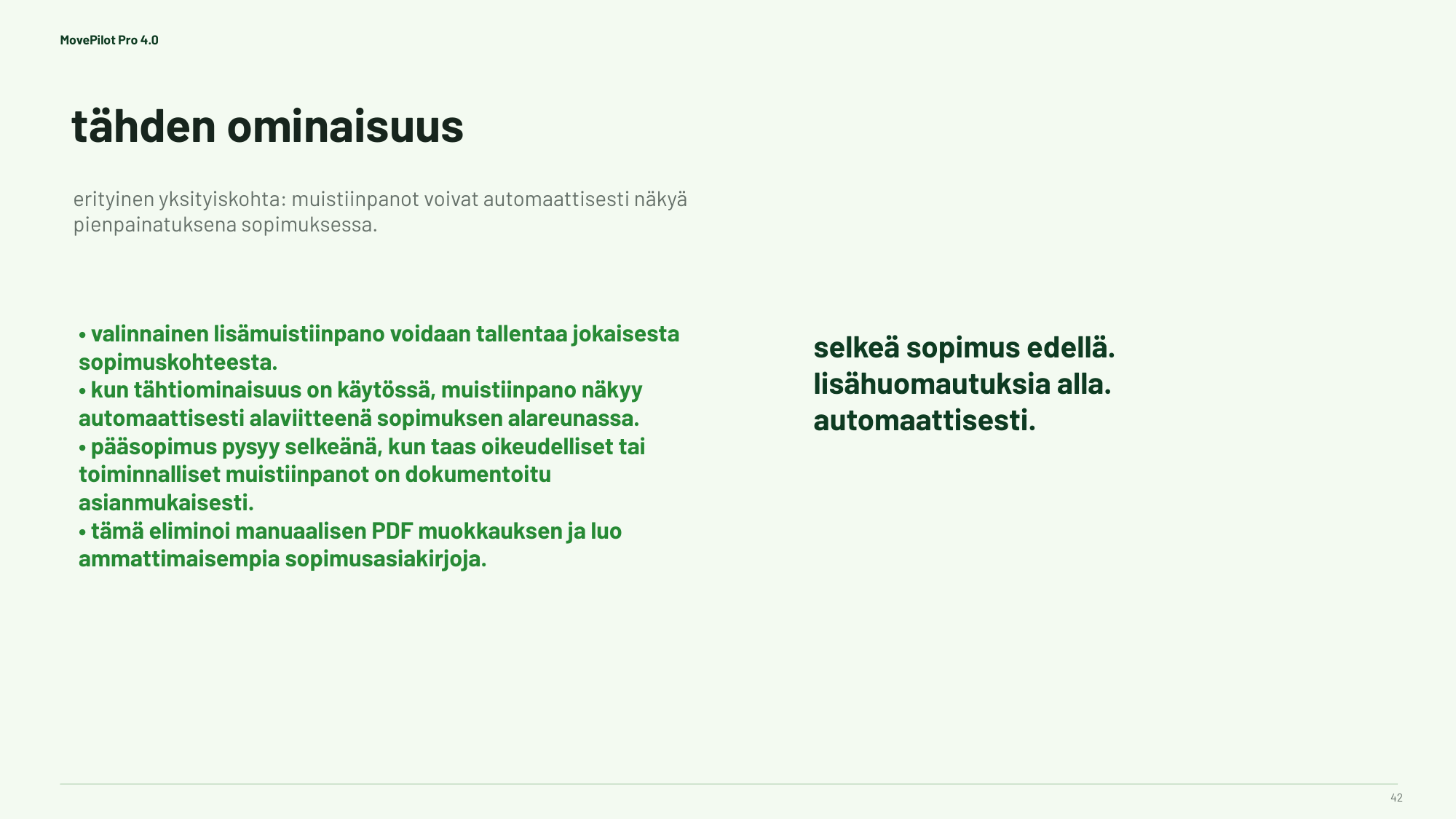

MovePilot Pro 4.0
tähden ominaisuus
selkeä sopimus edellä.
lisähuomautuksia alla.
automaattisesti.
erityinen yksityiskohta: muistiinpanot voivat automaattisesti näkyä pienpainatuksena sopimuksessa.
• valinnainen lisämuistiinpano voidaan tallentaa jokaisesta sopimuskohteesta.
• kun tähtiominaisuus on käytössä, muistiinpano näkyy automaattisesti alaviitteenä sopimuksen alareunassa.
• pääsopimus pysyy selkeänä, kun taas oikeudelliset tai toiminnalliset muistiinpanot on dokumentoitu asianmukaisesti.
• tämä eliminoi manuaalisen PDF muokkauksen ja luo ammattimaisempia sopimusasiakirjoja.

42